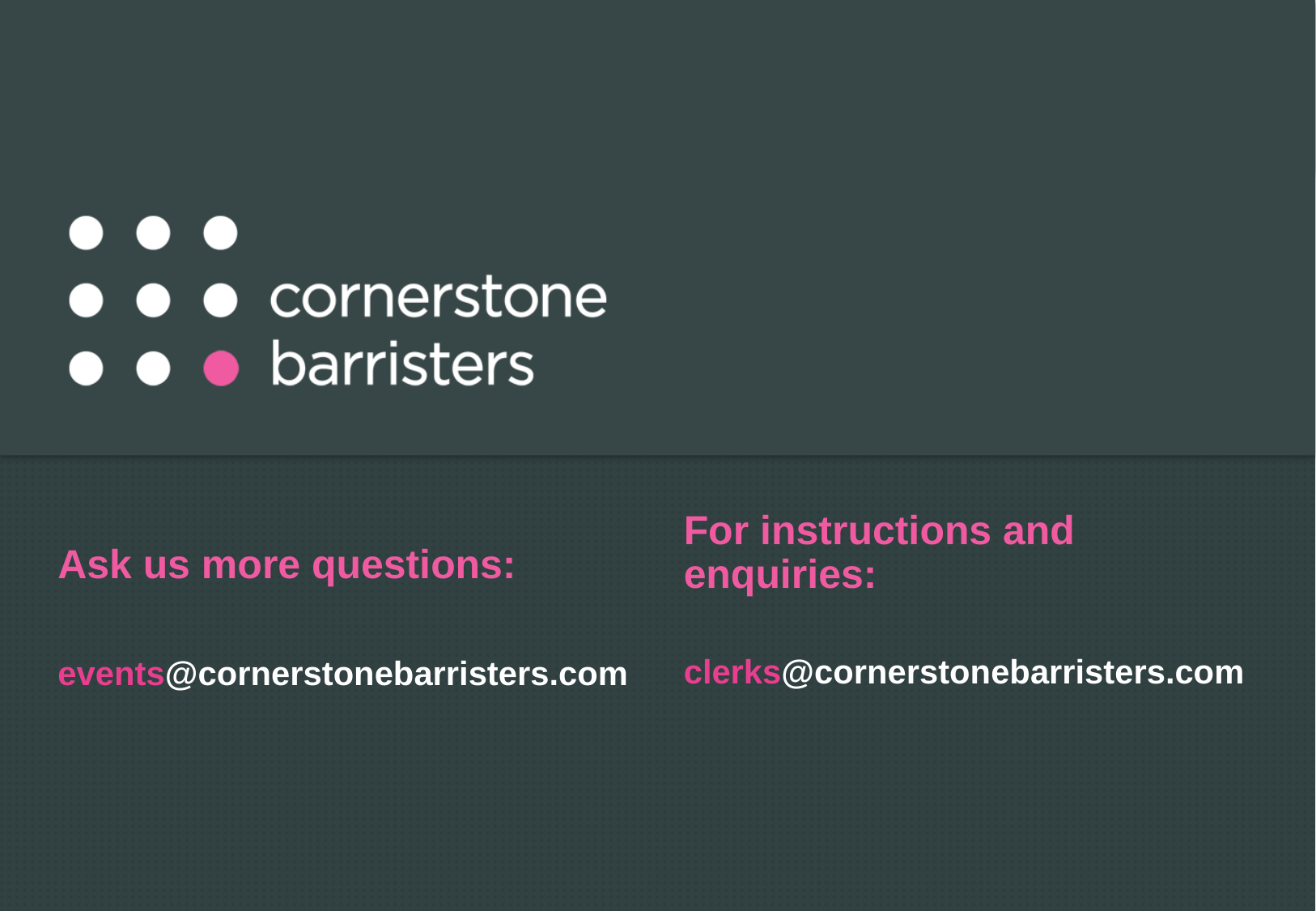

For instructions and enquiries:
clerks@cornerstonebarristers.com
# Ask us more questions: events@cornerstonebarristers.com